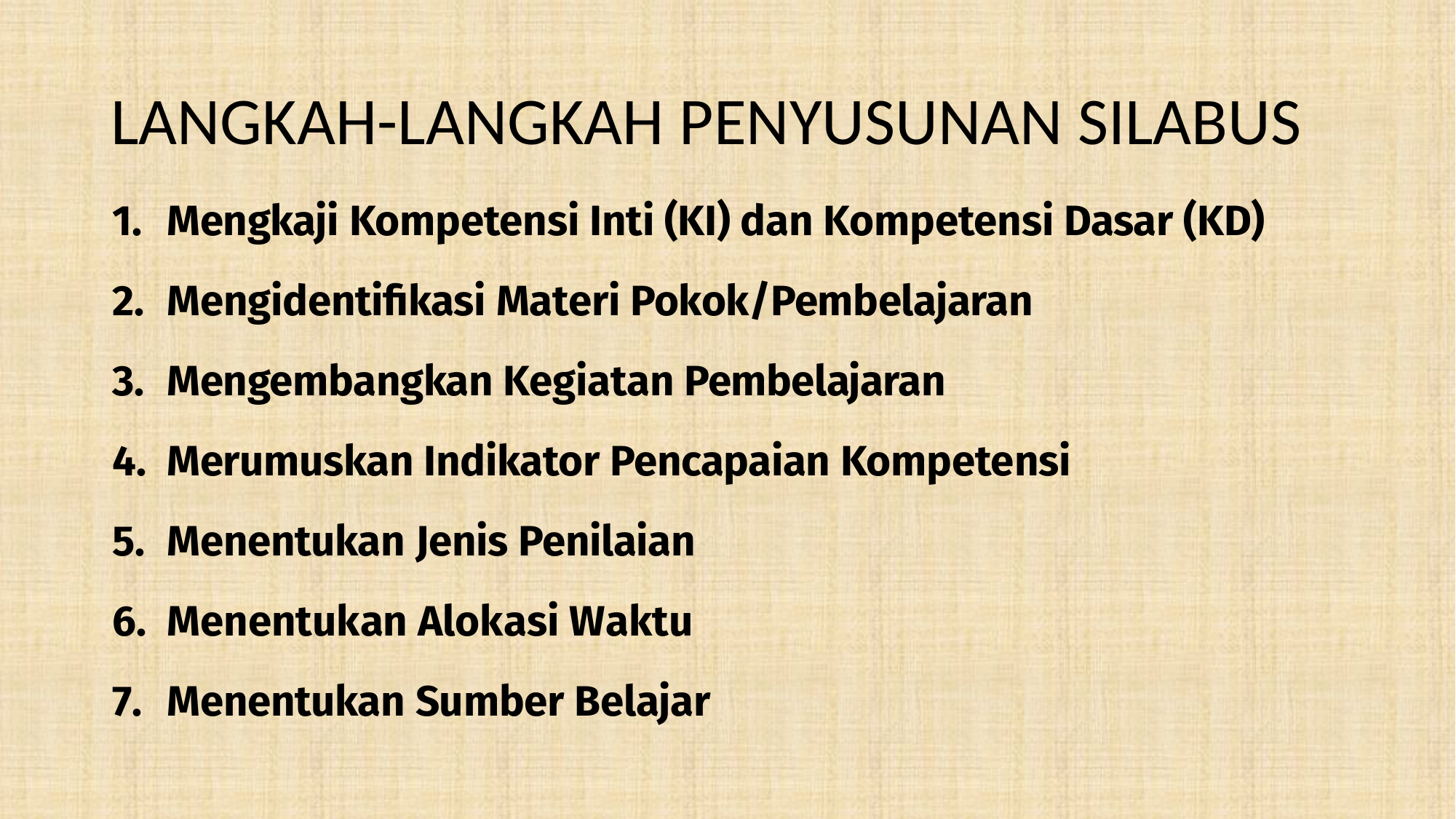

# LANGKAH-LANGKAH PENYUSUNAN SILABUS
Mengkaji Kompetensi Inti (KI) dan Kompetensi Dasar (KD)
Mengidentifikasi Materi Pokok/Pembelajaran
Mengembangkan Kegiatan Pembelajaran
Merumuskan Indikator Pencapaian Kompetensi
Menentukan Jenis Penilaian
Menentukan Alokasi Waktu
Menentukan Sumber Belajar